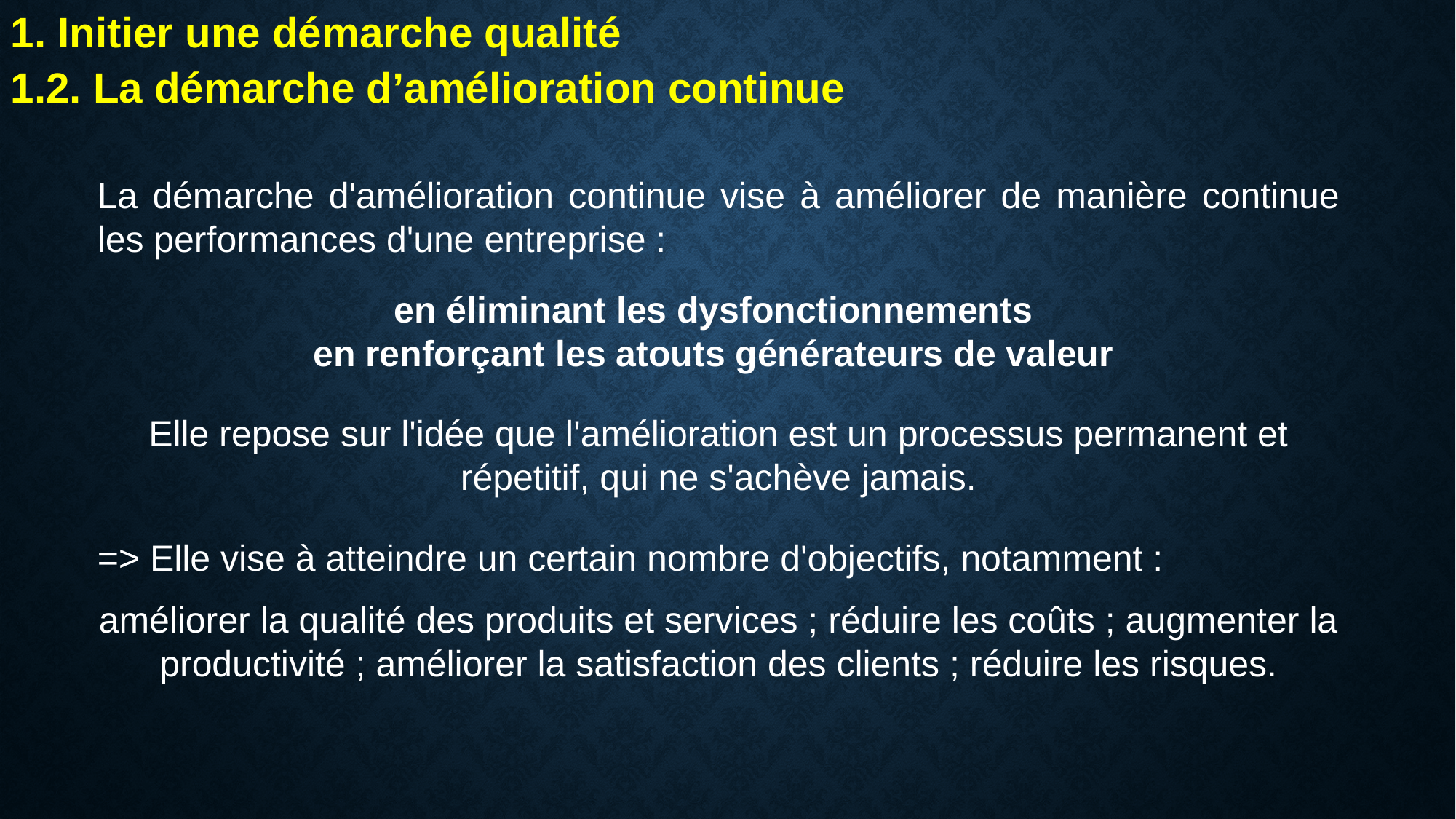

1. Initier une démarche qualité
1.2. La démarche d’amélioration continue
La démarche d'amélioration continue vise à améliorer de manière continue les performances d'une entreprise :
en éliminant les dysfonctionnements
en renforçant les atouts générateurs de valeur
Elle repose sur l'idée que l'amélioration est un processus permanent et répetitif, qui ne s'achève jamais.
=> Elle vise à atteindre un certain nombre d'objectifs, notamment :
améliorer la qualité des produits et services ; réduire les coûts ; augmenter la productivité ; améliorer la satisfaction des clients ; réduire les risques.